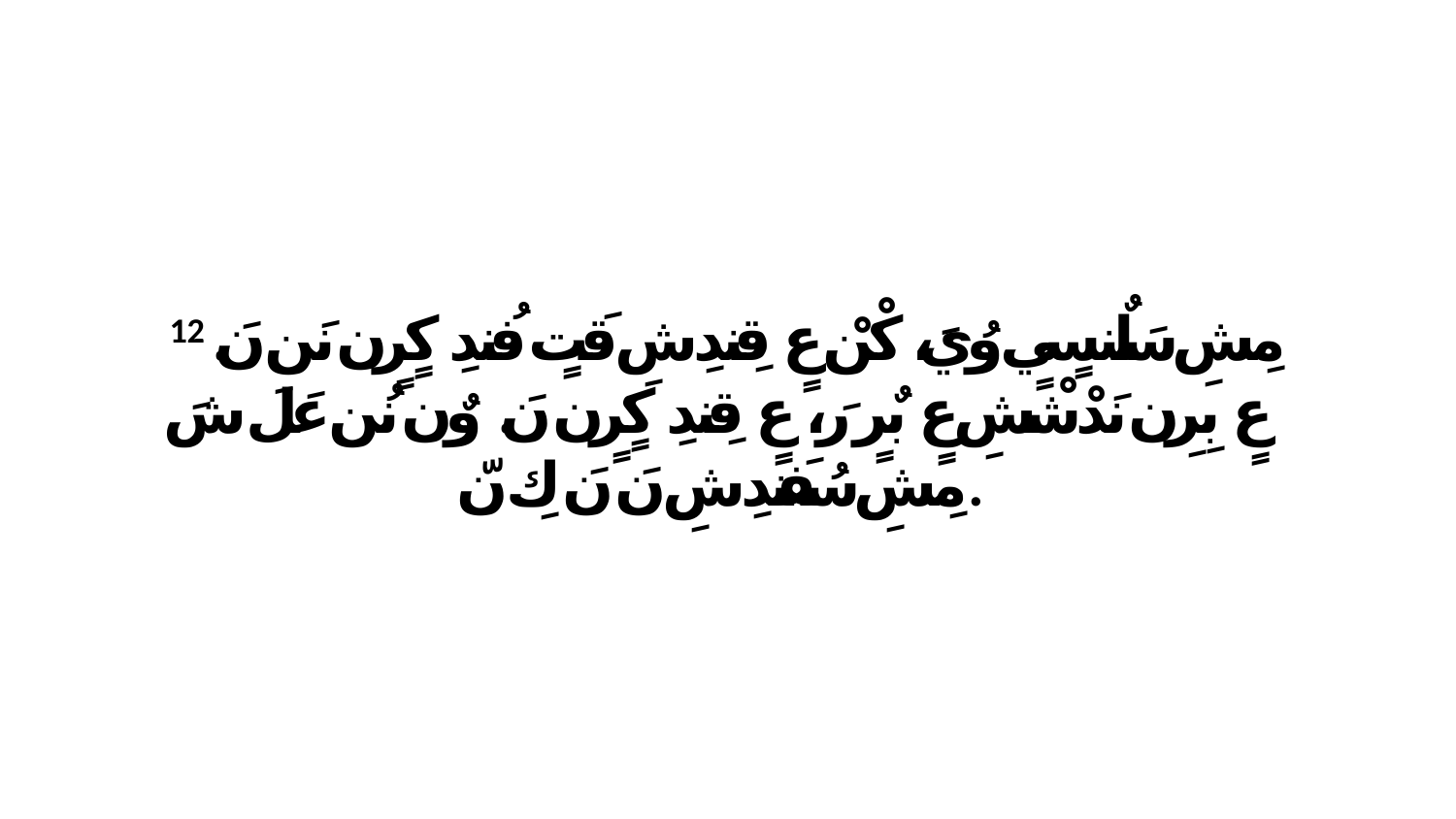

12 مِشِ سَلٌنسٍيٍ وُيَ، كْنْ عٍ قِندِشِ قَتٍ فُندِ كٍرٍن نَن نَ. عٍ بِرِن نَدْشْشِ عٍ بٌرٍ رَ، عٍ قِندِ كٍرٍن نَ. وٌن نُن عَلَ شَ مِشِ سُفَندِشِ نَ نَ كِ نّ.